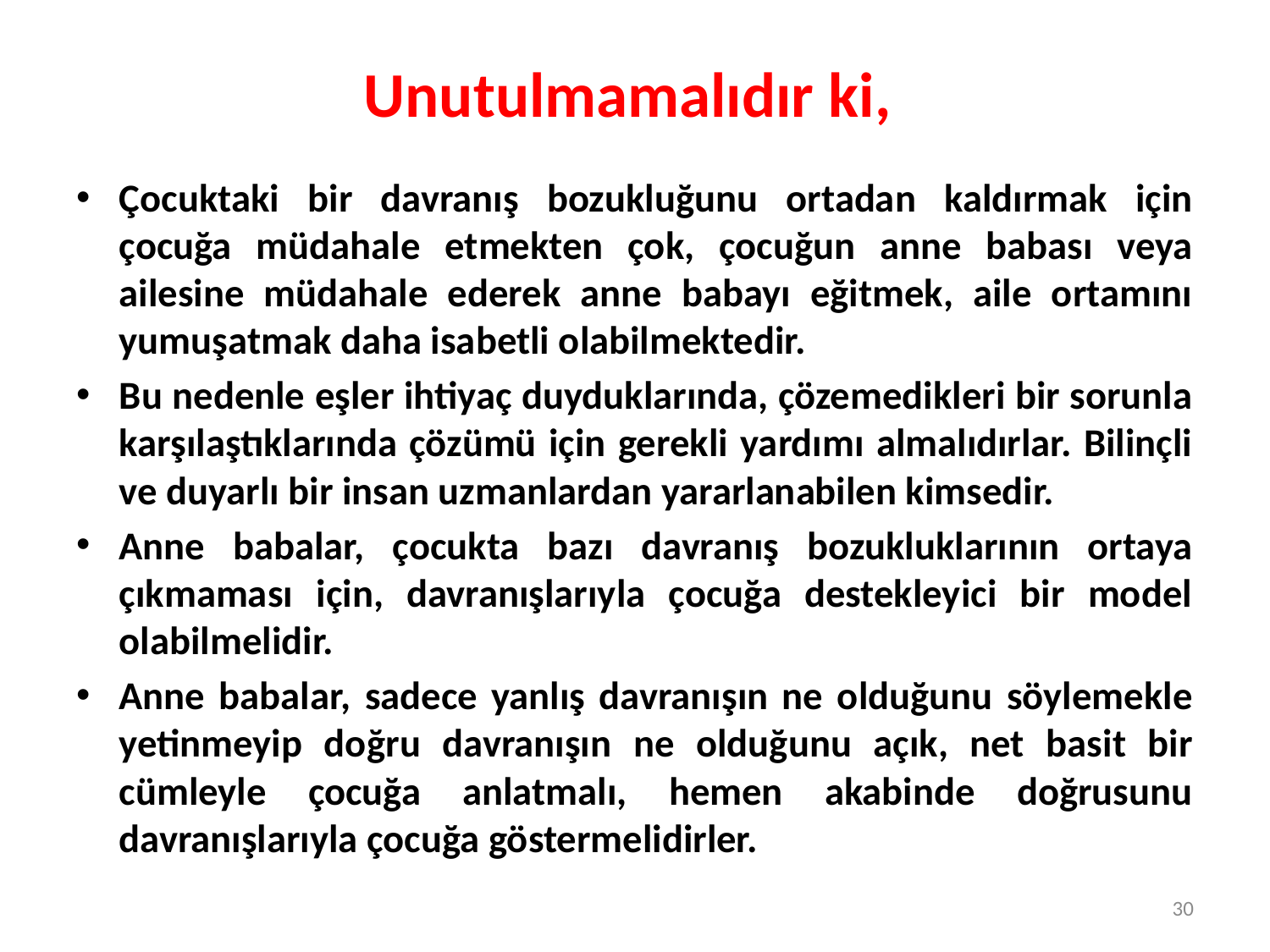

# Unutulmamalıdır ki,
Çocuktaki bir davranış bozukluğunu ortadan kaldırmak için çocuğa müdahale etmekten çok, çocuğun anne babası veya ailesine müdahale ederek anne babayı eğitmek, aile ortamını yumuşatmak daha isabetli olabilmektedir.
Bu nedenle eşler ihtiyaç duyduklarında, çözemedikleri bir sorunla karşılaştıklarında çözümü için gerekli yardımı almalıdırlar. Bilinçli ve duyarlı bir insan uzmanlardan yararlanabilen kimsedir.
Anne babalar, çocukta bazı davranış bozukluklarının ortaya çıkmaması için, davranışlarıyla çocuğa destekleyici bir model olabilmelidir.
Anne babalar, sadece yanlış davranışın ne olduğunu söylemekle yetinmeyip doğru davranışın ne olduğunu açık, net basit bir cümleyle çocuğa anlatmalı, hemen akabinde doğrusunu davranışlarıyla çocuğa göstermelidirler.

30